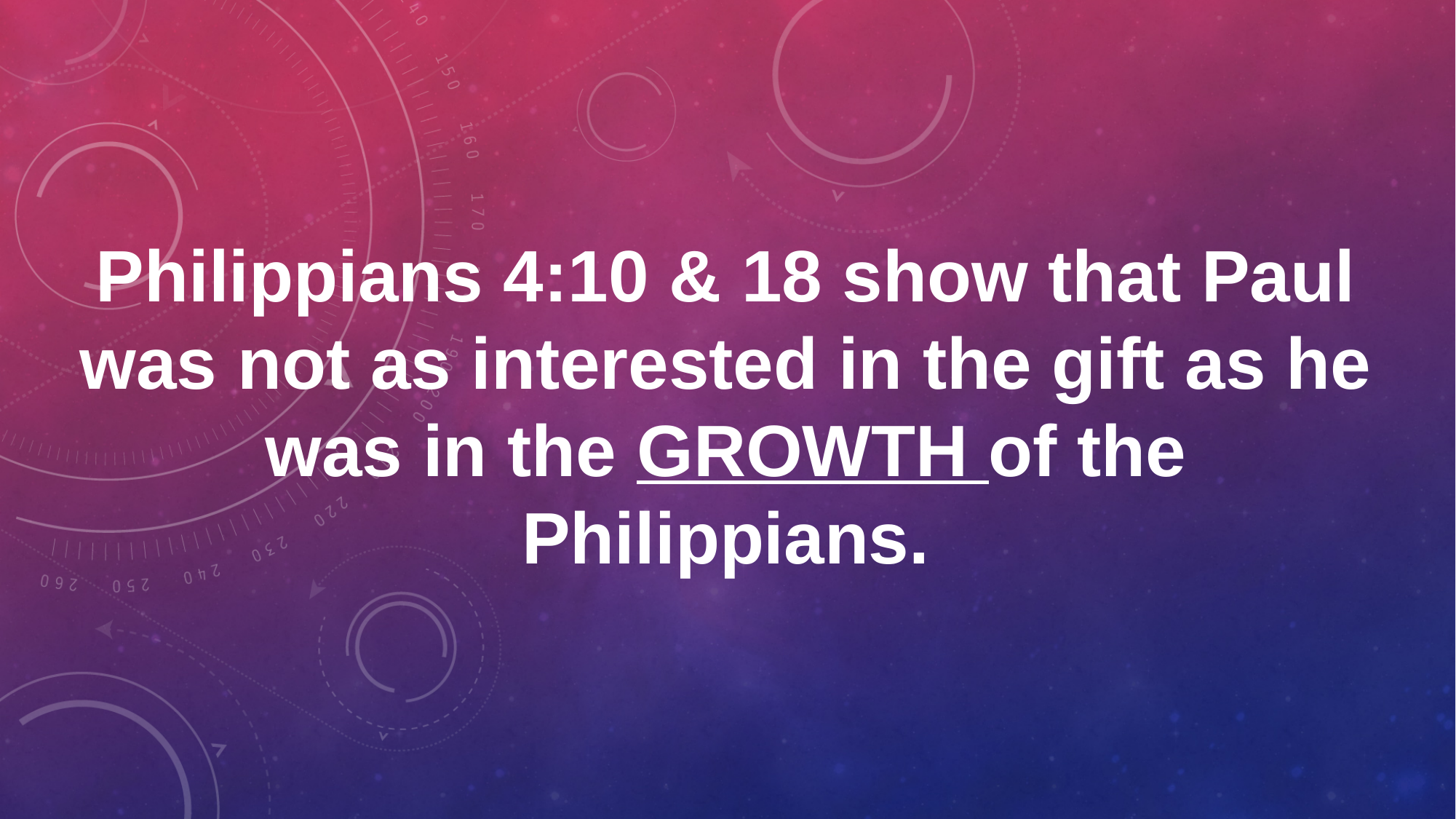

Philippians 4:10 & 18 show that Paul was not as interested in the gift as he was in the GROWTH of the Philippians.